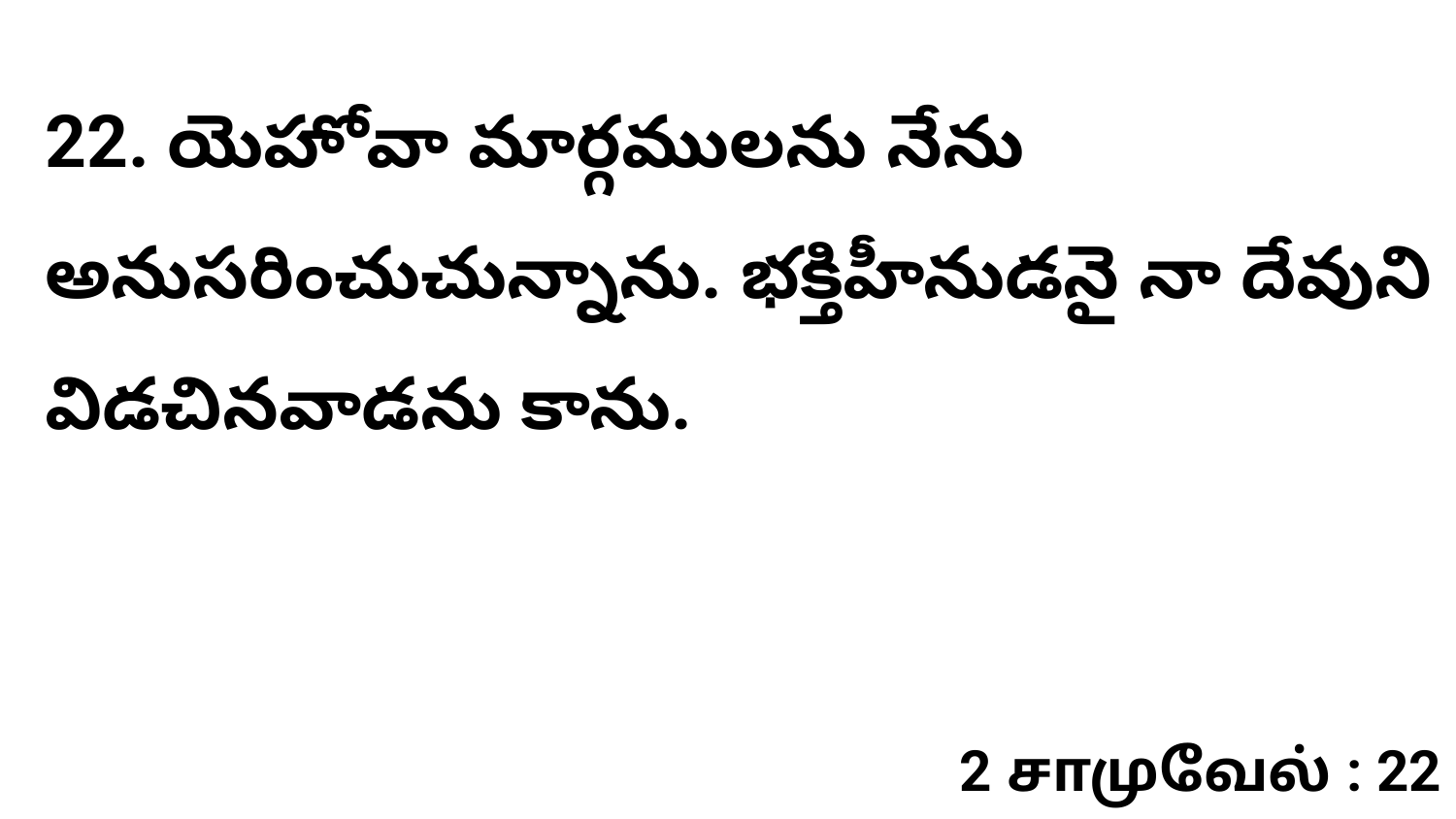

22. యెహోవా మార్గములను నేను అనుసరించుచున్నాను. భక్తిహీనుడనై నా దేవుని విడచినవాడను కాను.
2 சாமுவேல் : 22